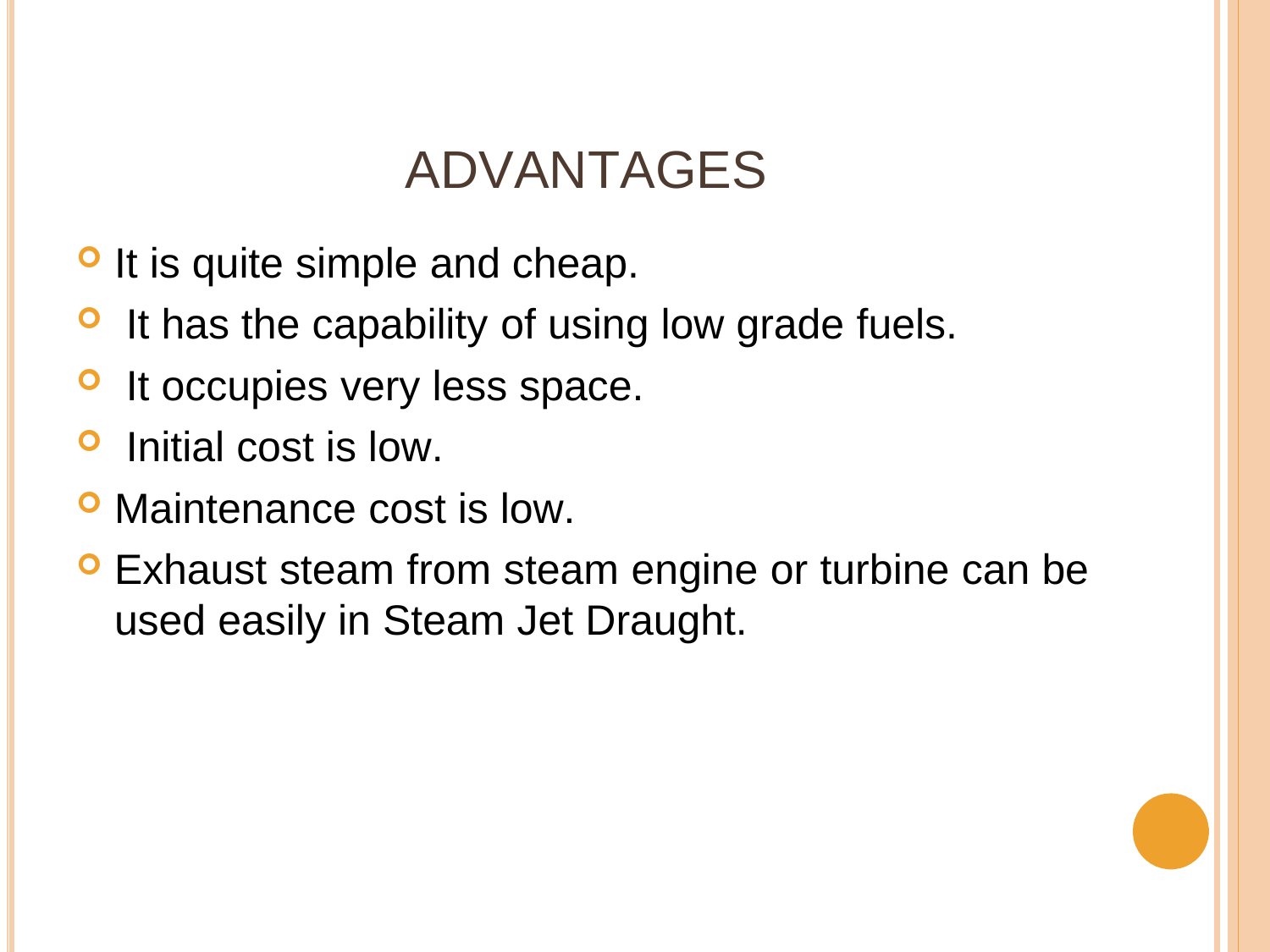

# ADVANTAGES
It is quite simple and cheap.
It has the capability of using low grade fuels.
It occupies very less space.
Initial cost is low.
Maintenance cost is low.
Exhaust steam from steam engine or turbine can be used easily in Steam Jet Draught.